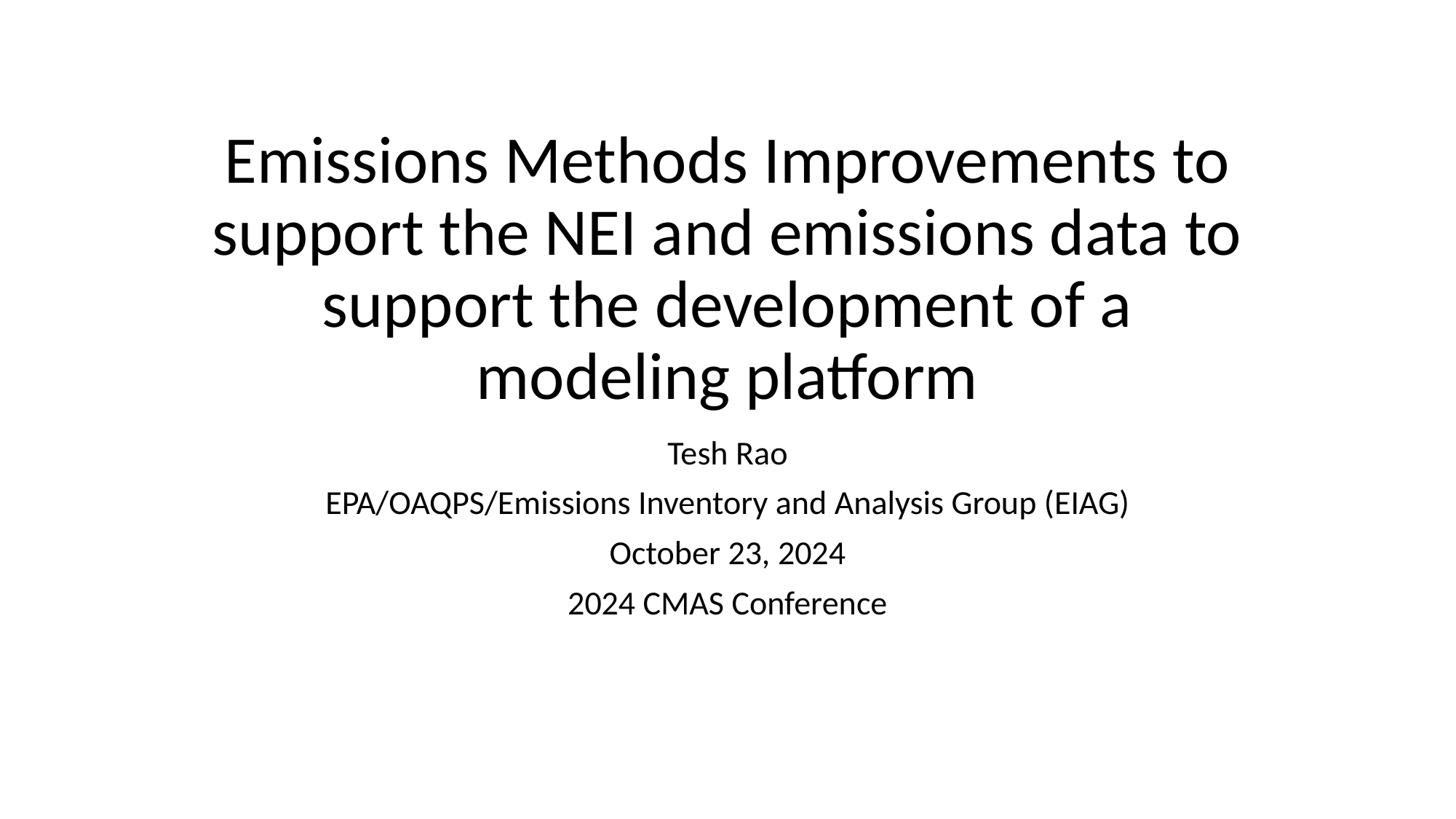

# Emissions Methods Improvements to support the NEI and emissions data to support the development of a modeling platform
Tesh Rao
EPA/OAQPS/Emissions Inventory and Analysis Group (EIAG)
October 23, 2024
2024 CMAS Conference